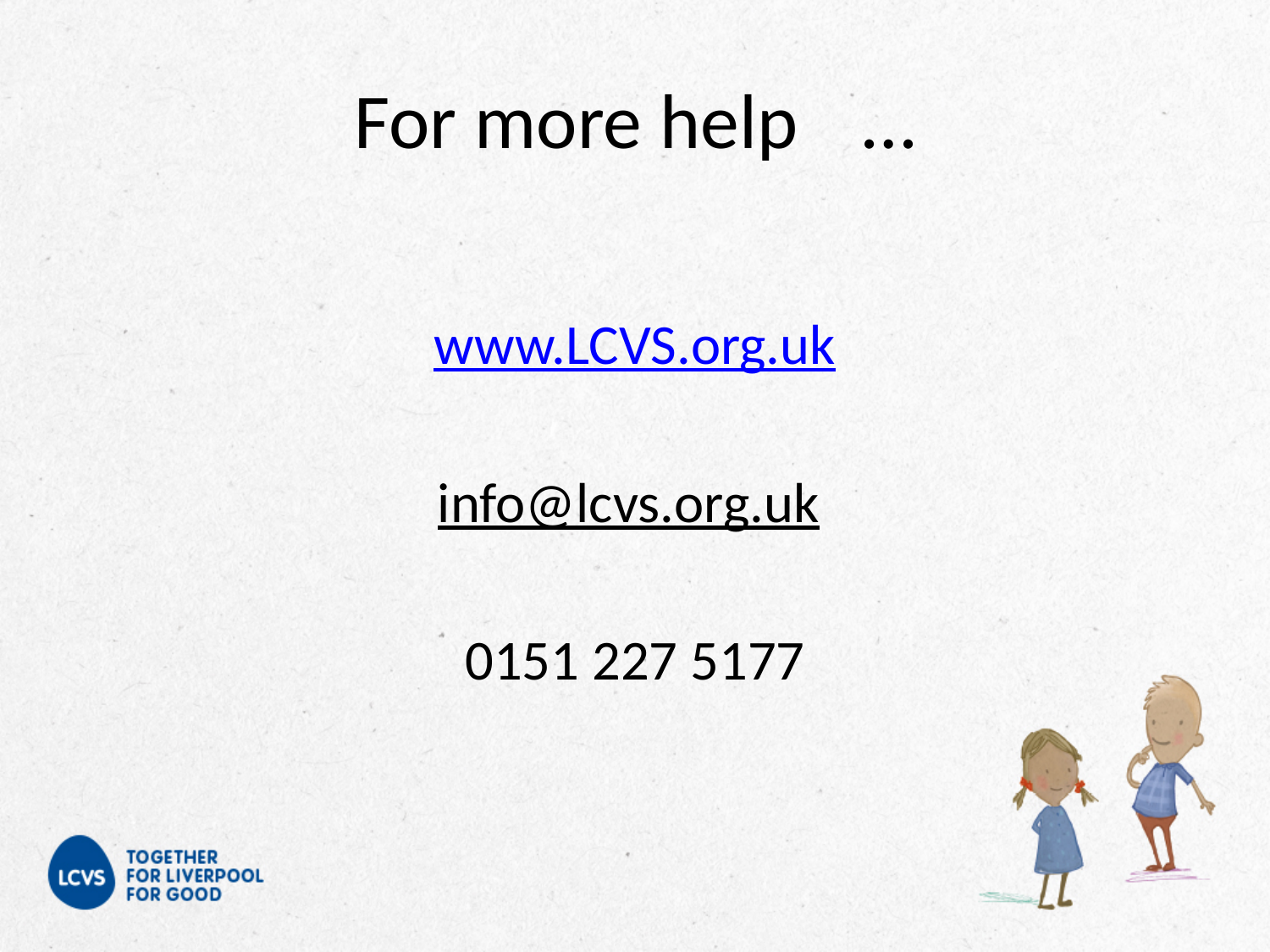

# For more help	…

www.LCVS.org.uk

info@lcvs.org.uk

0151 227 5177